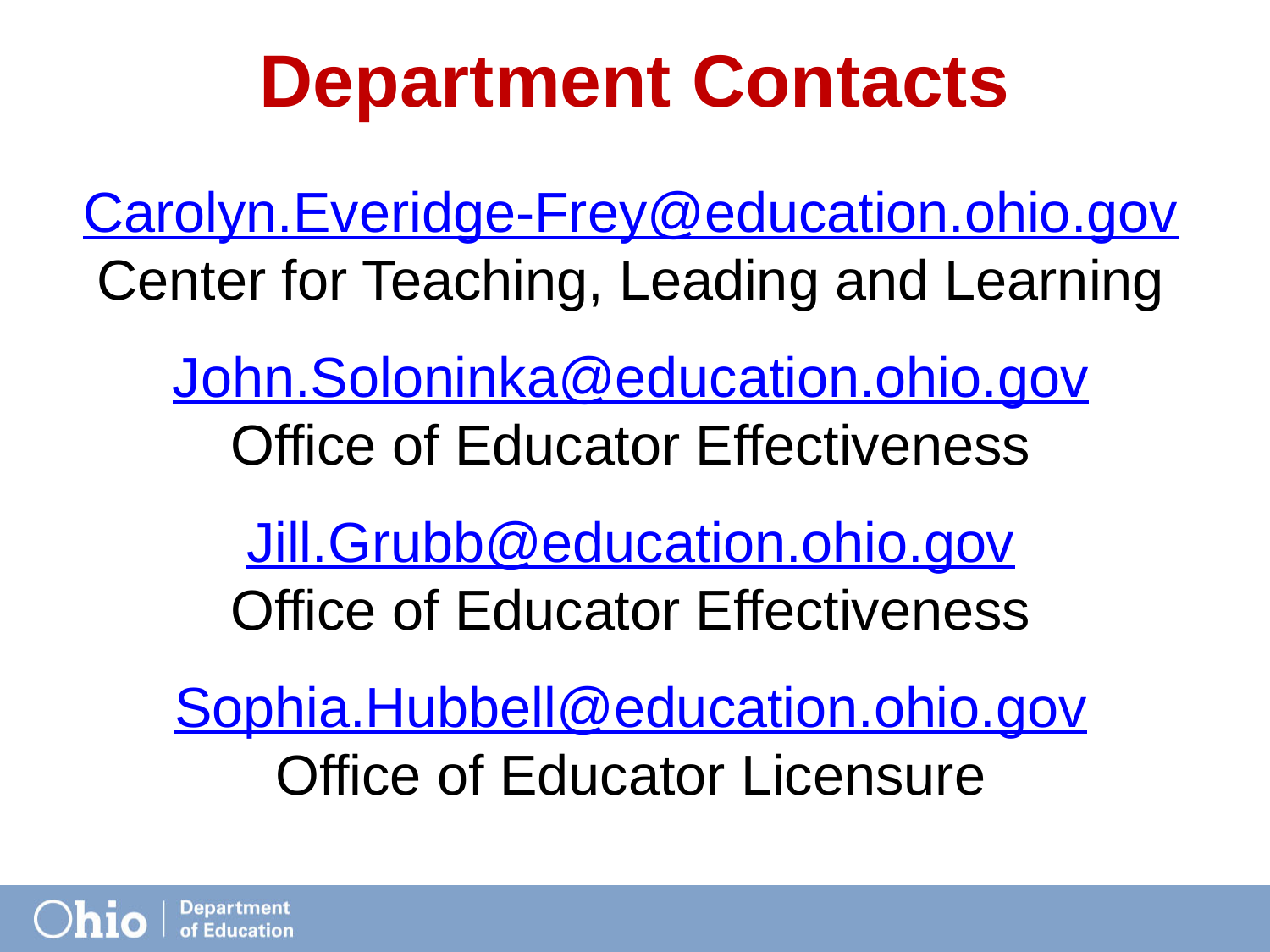

# Department Contacts
Carolyn.Everidge-Frey@education.ohio.gov
Center for Teaching, Leading and Learning

John.Soloninka@education.ohio.gov
Office of Educator Effectiveness

Jill.Grubb@education.ohio.gov
Office of Educator Effectiveness

Sophia.Hubbell@education.ohio.gov
Office of Educator Licensure